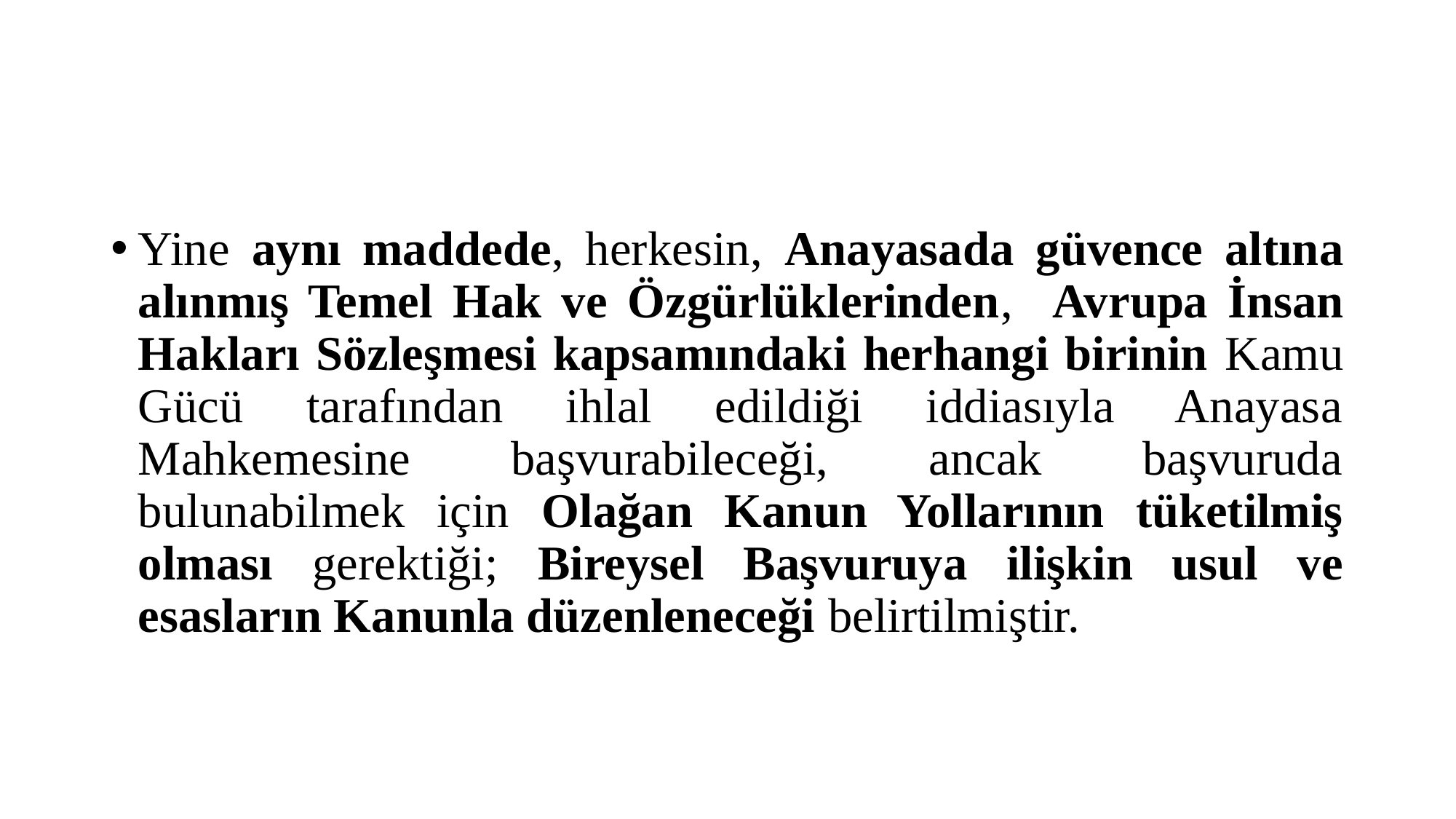

#
Yine aynı maddede, herkesin, Anayasada güvence altına alınmış Temel Hak ve Özgürlüklerinden,  Avrupa İnsan Hakları Sözleşmesi kapsamındaki herhangi birinin Kamu Gücü tarafından ihlal edildiği iddiasıyla Anayasa Mahkemesine başvurabileceği, ancak başvuruda bulunabilmek için Olağan Kanun Yollarının tüketilmiş olması gerektiği; Bireysel Başvuruya ilişkin usul ve esasların Kanunla düzenleneceği belirtilmiştir.